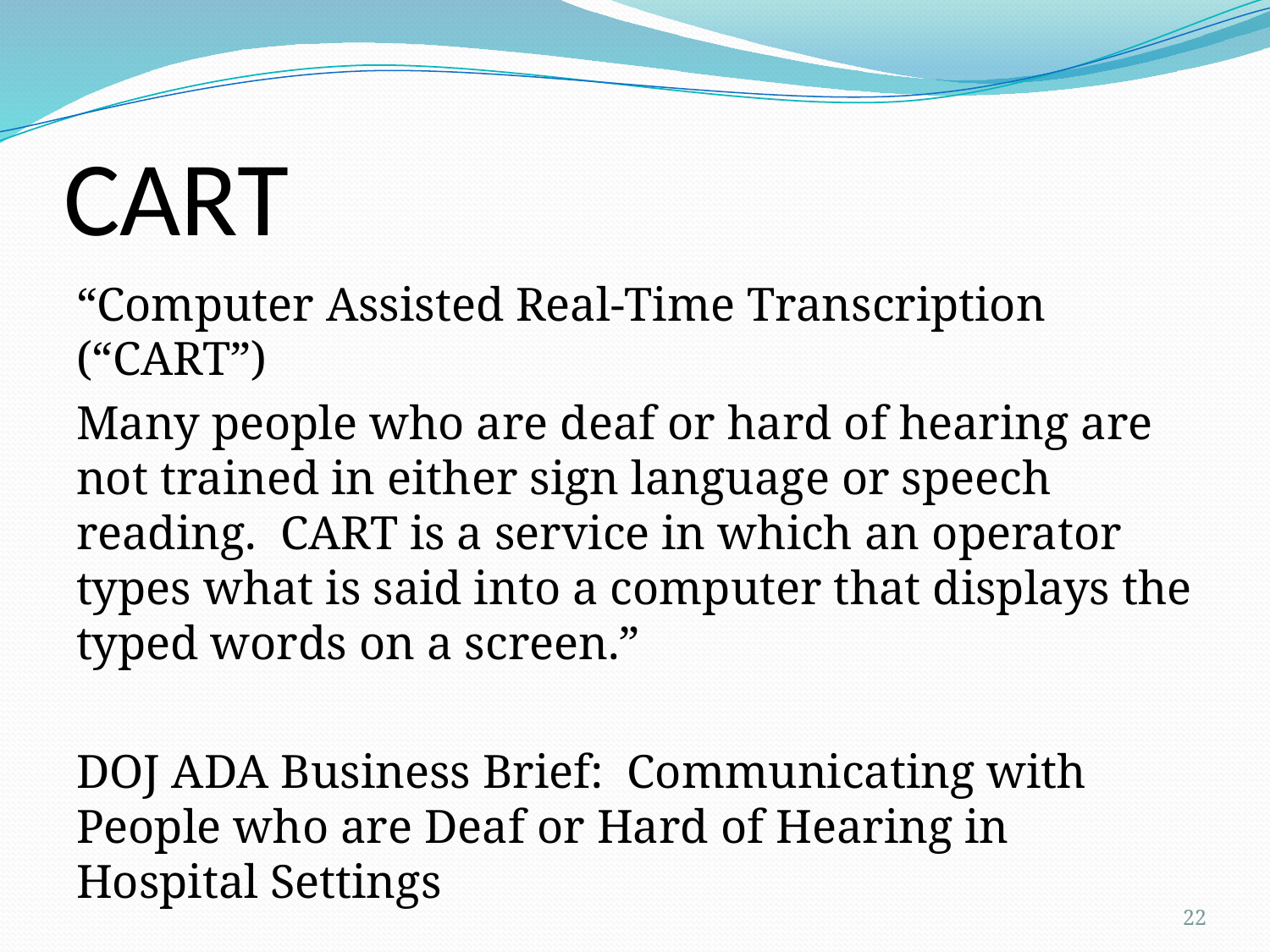

# CART
“Computer Assisted Real-Time Transcription (“CART”)
Many people who are deaf or hard of hearing are not trained in either sign language or speech reading.  CART is a service in which an operator types what is said into a computer that displays the typed words on a screen.”

DOJ ADA Business Brief:  Communicating with People who are Deaf or Hard of Hearing in Hospital Settings
22